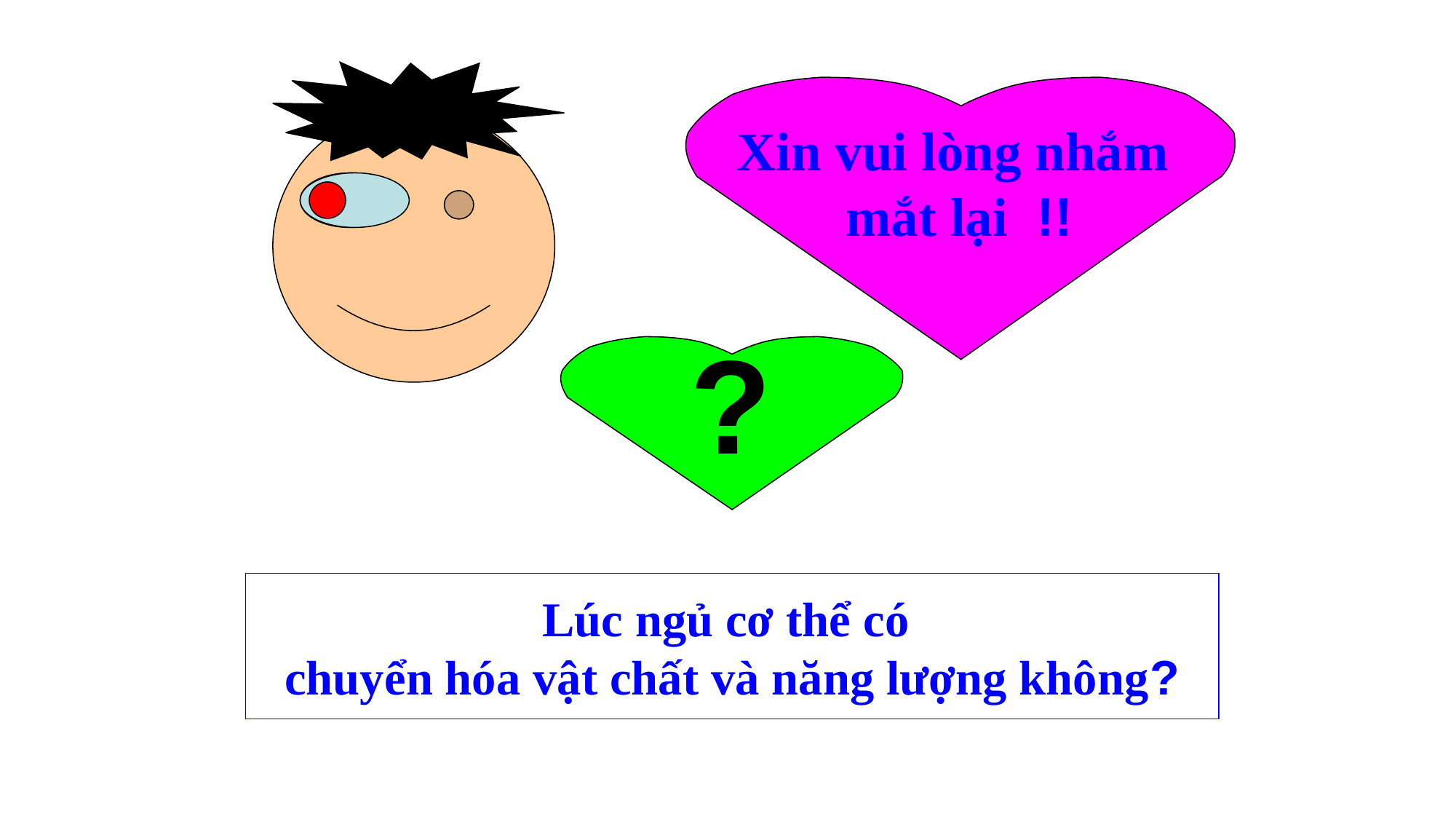

Xin vui lòng nhắm
mắt lại  !!

?
Lúc ngủ cơ thể có
chuyển hóa vật chất và năng lượng không?